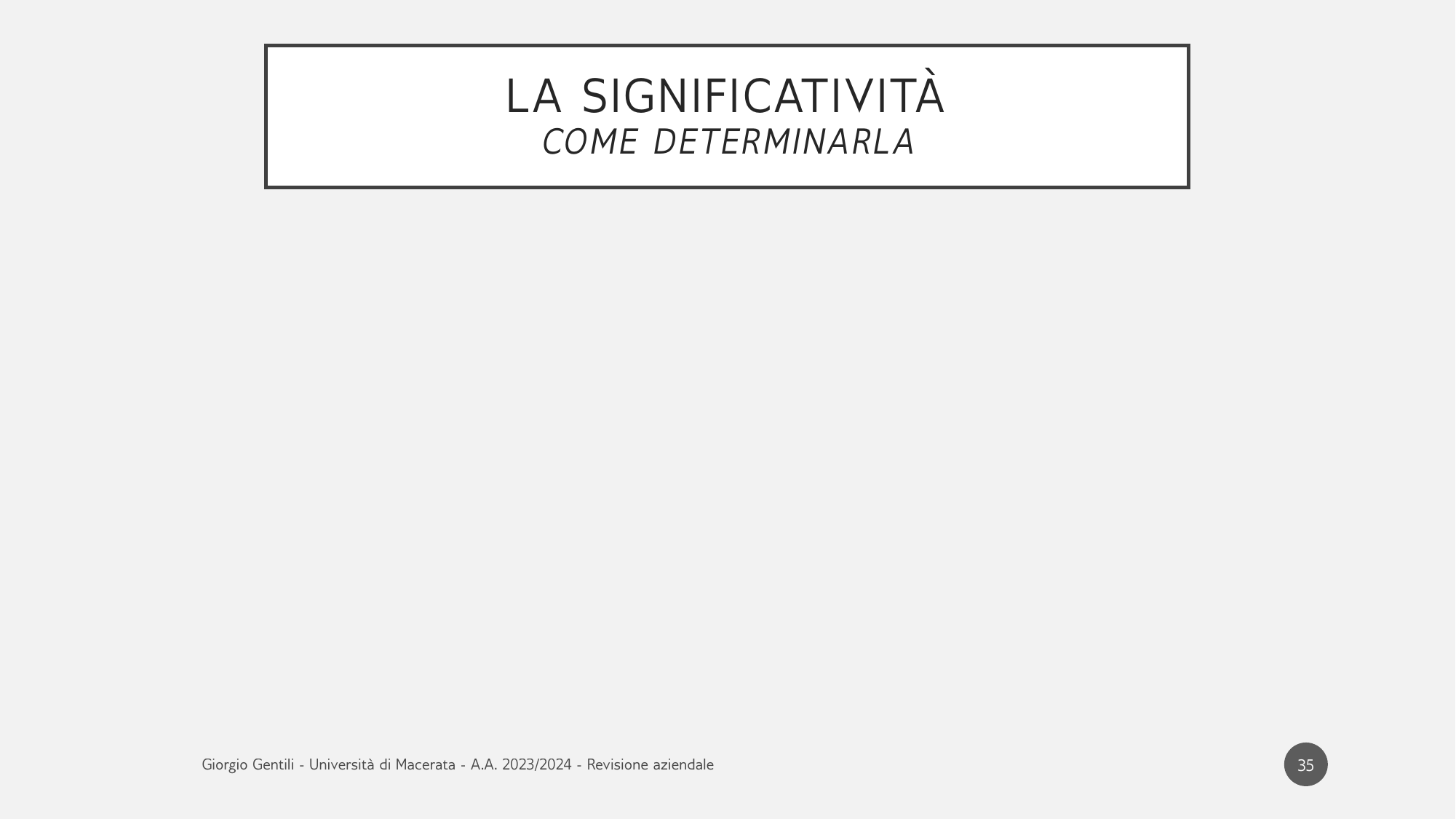

# La significatività come determinarla

35
Giorgio Gentili - Università di Macerata - A.A. 2023/2024 - Revisione aziendale